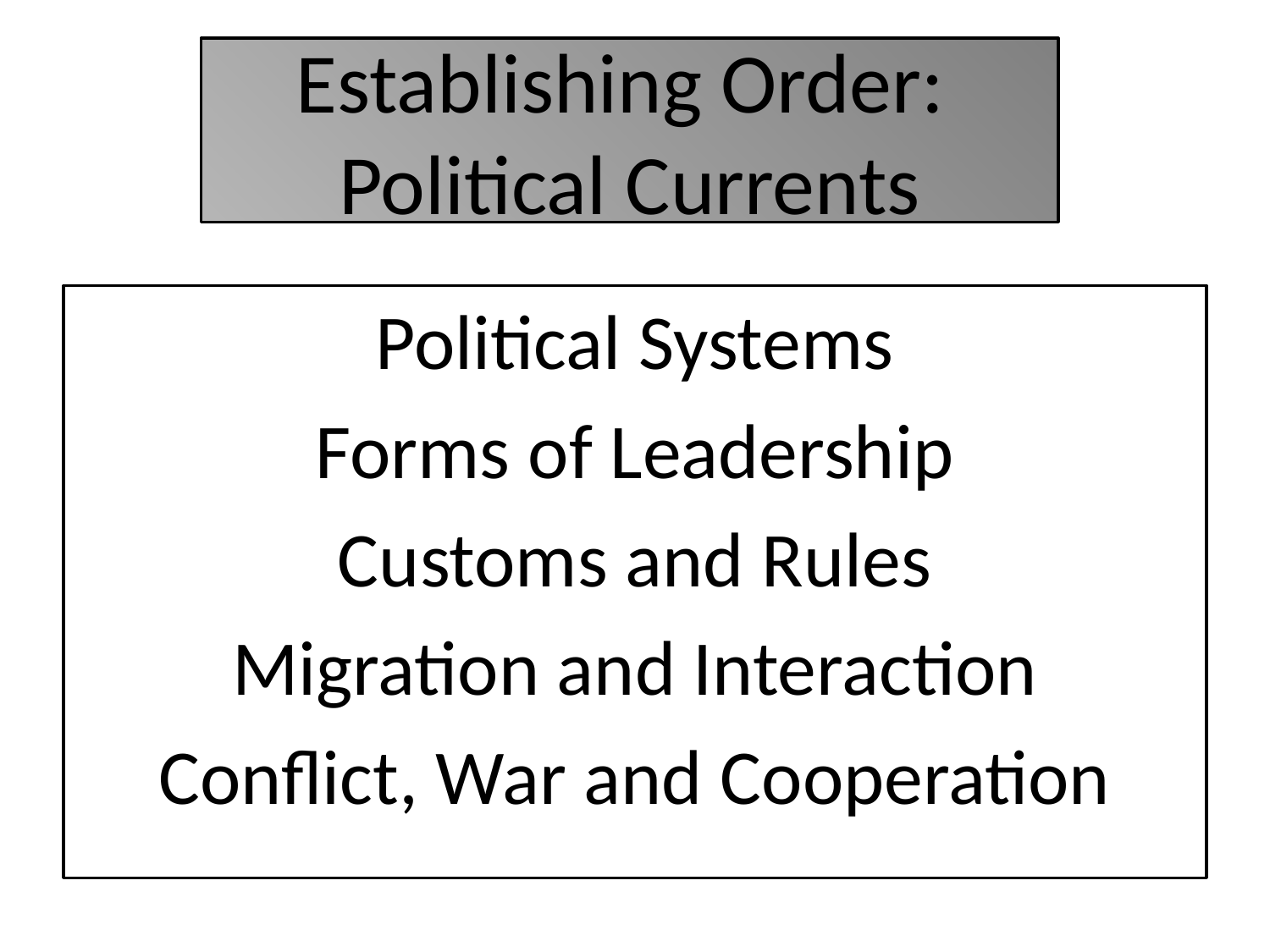

# Establishing Order: Political Currents
Political Systems
Forms of Leadership
Customs and Rules
Migration and Interaction
Conflict, War and Cooperation